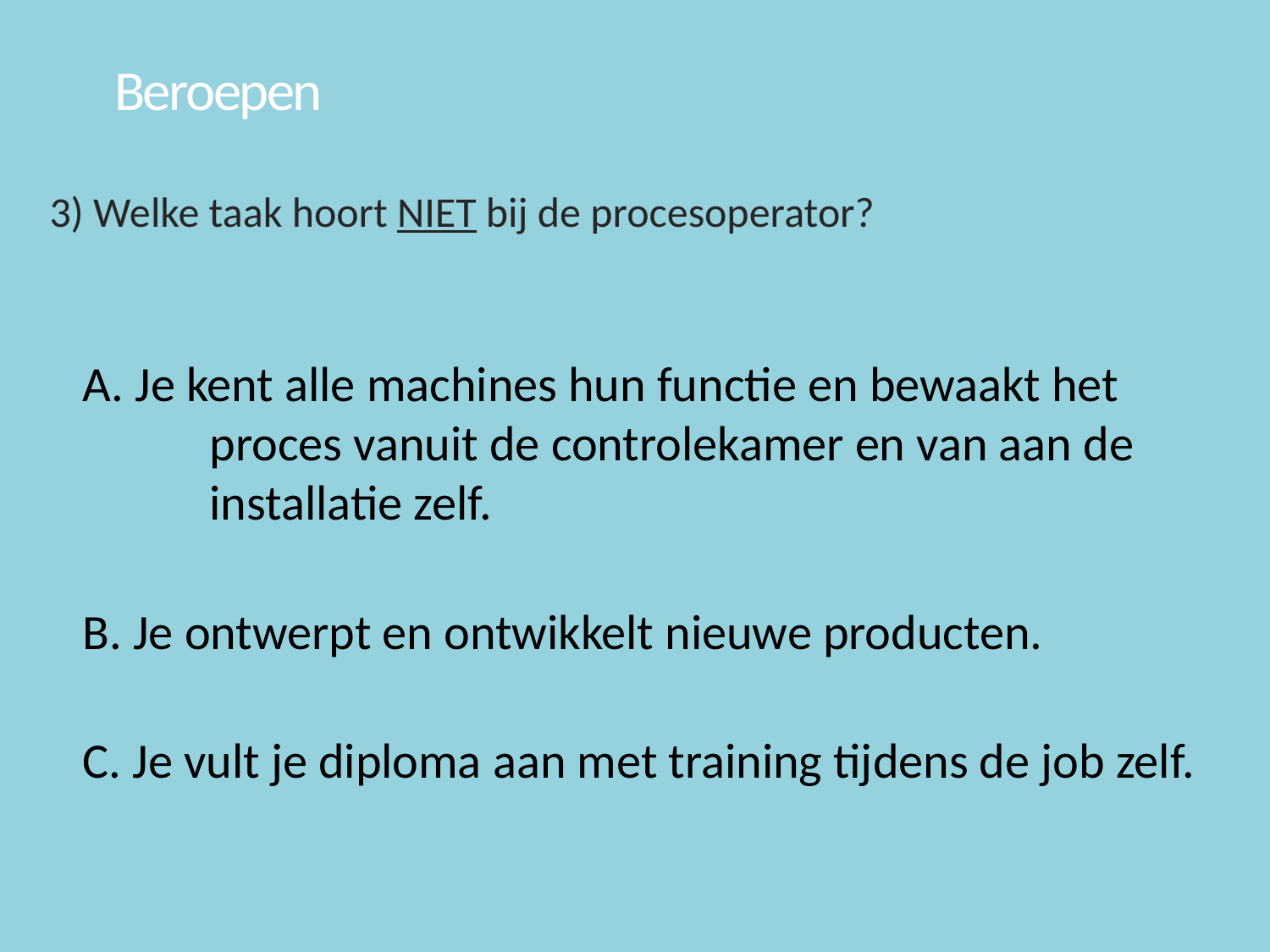

Beroepen
3) Welke taak hoort NIET bij de procesoperator?
A. Je kent alle machines hun functie en bewaakt het 	proces vanuit de controlekamer en van aan de 	installatie zelf.

B. Je ontwerpt en ontwikkelt nieuwe producten.

C. Je vult je diploma aan met training tijdens de job zelf.